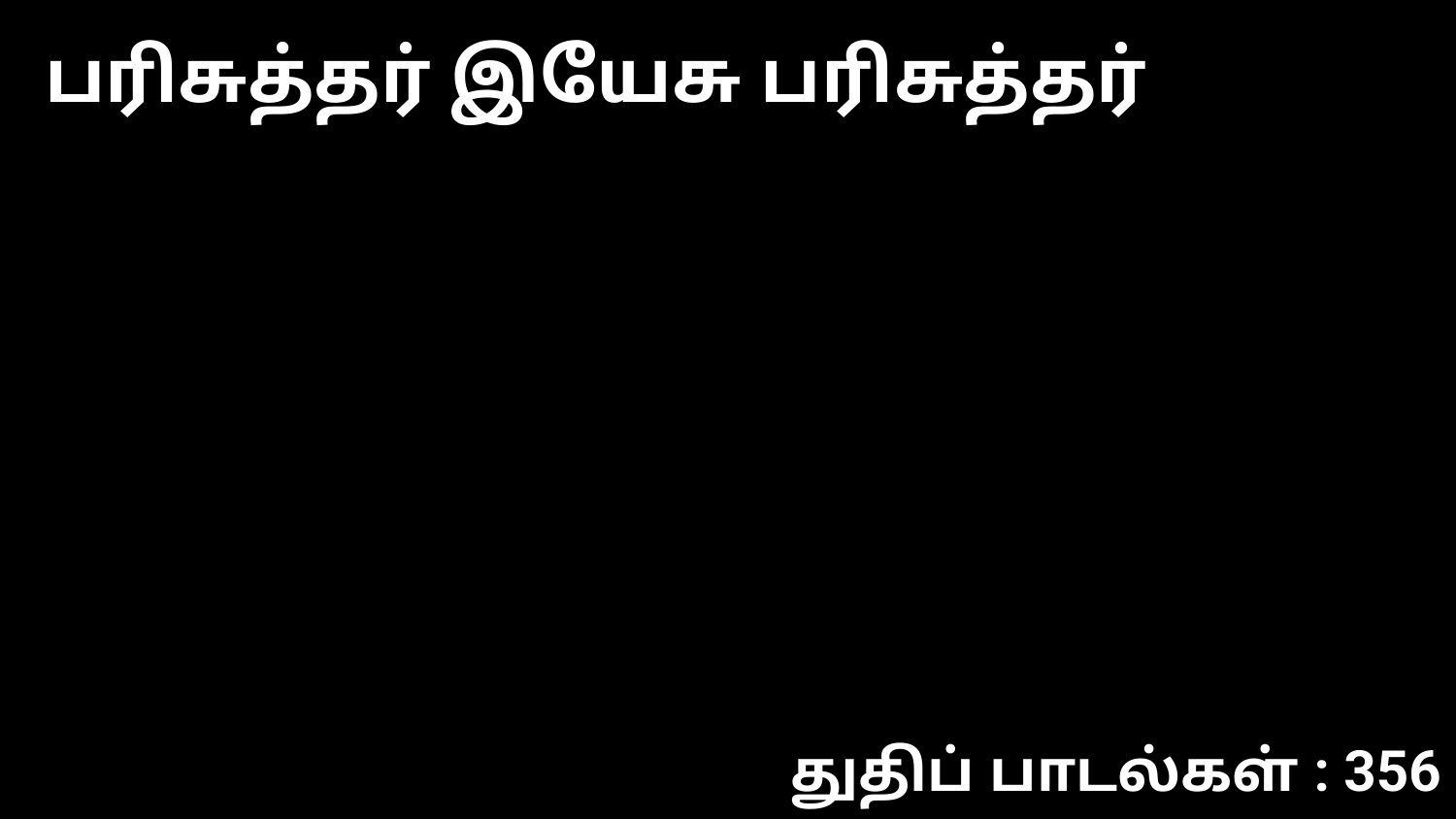

பரிசுத்தர் இயேசு பரிசுத்தர்
துதிப் பாடல்கள் : 356